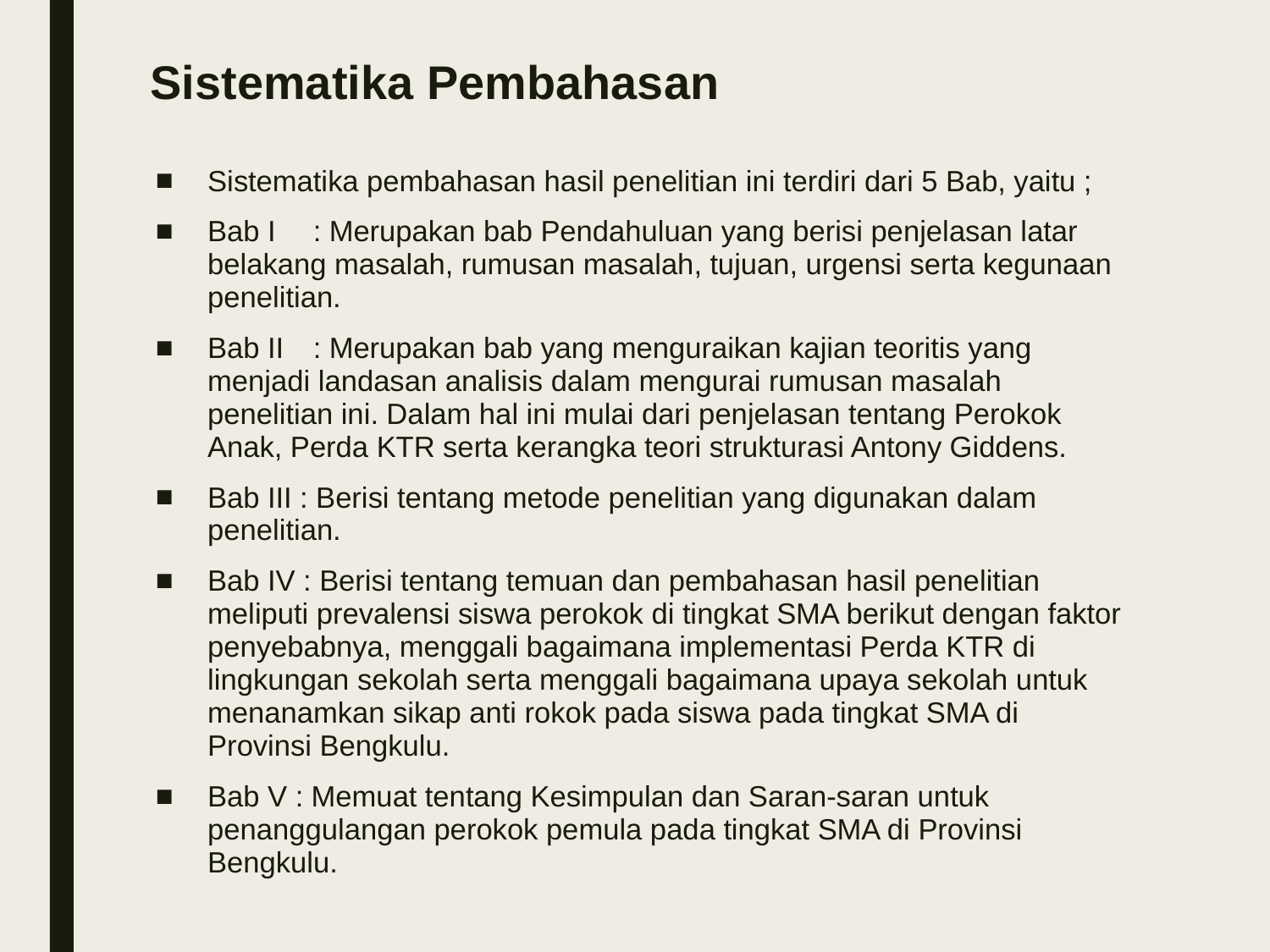

# Sistematika Pembahasan
Sistematika pembahasan hasil penelitian ini terdiri dari 5 Bab, yaitu ;
Bab I	: Merupakan bab Pendahuluan yang berisi penjelasan latar belakang masalah, rumusan masalah, tujuan, urgensi serta kegunaan penelitian.
Bab II	: Merupakan bab yang menguraikan kajian teoritis yang menjadi landasan analisis dalam mengurai rumusan masalah penelitian ini. Dalam hal ini mulai dari penjelasan tentang Perokok Anak, Perda KTR serta kerangka teori strukturasi Antony Giddens.
Bab III : Berisi tentang metode penelitian yang digunakan dalam penelitian.
Bab IV : Berisi tentang temuan dan pembahasan hasil penelitian meliputi prevalensi siswa perokok di tingkat SMA berikut dengan faktor penyebabnya, menggali bagaimana implementasi Perda KTR di lingkungan sekolah serta menggali bagaimana upaya sekolah untuk menanamkan sikap anti rokok pada siswa pada tingkat SMA di Provinsi Bengkulu.
Bab V : Memuat tentang Kesimpulan dan Saran-saran untuk penanggulangan perokok pemula pada tingkat SMA di Provinsi Bengkulu.